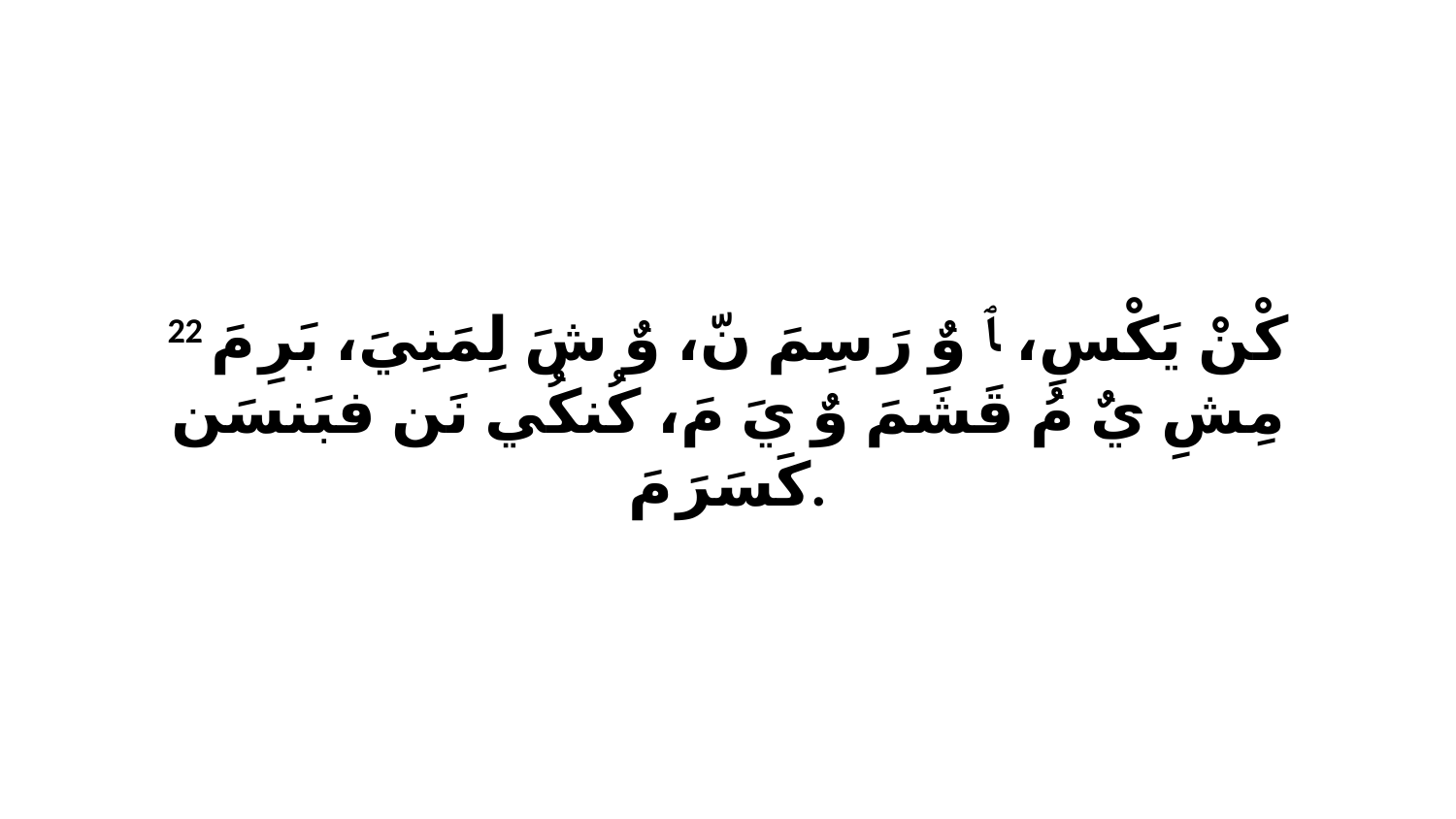

22 كْنْ يَكْسِ، ﭑ وٌ رَ سِمَ نّ، وٌ شَ لِمَنِيَ، بَرِ مَ مِشِ يٌ مُ قَشَمَ وٌ يَ مَ، كُنكُي نَن فبَنسَن كَسَرَ مَ.